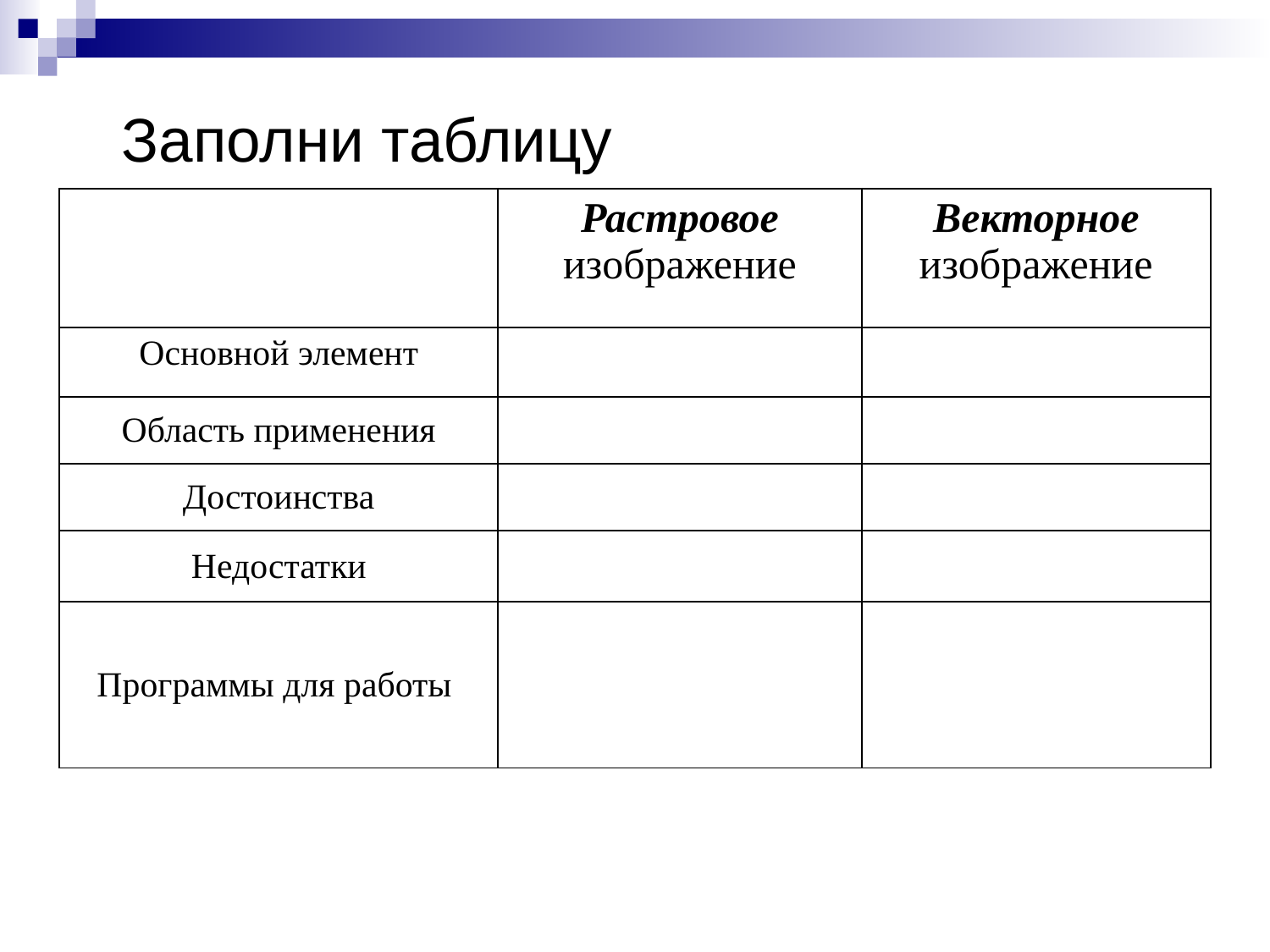

Заполни таблицу
|  | Растровое изображение | Векторное изображение |
| --- | --- | --- |
| Основной элемент |  |  |
| Область применения |  |  |
| Достоинства |  |  |
| Недостатки |  |  |
| Программы для работы |  |  |